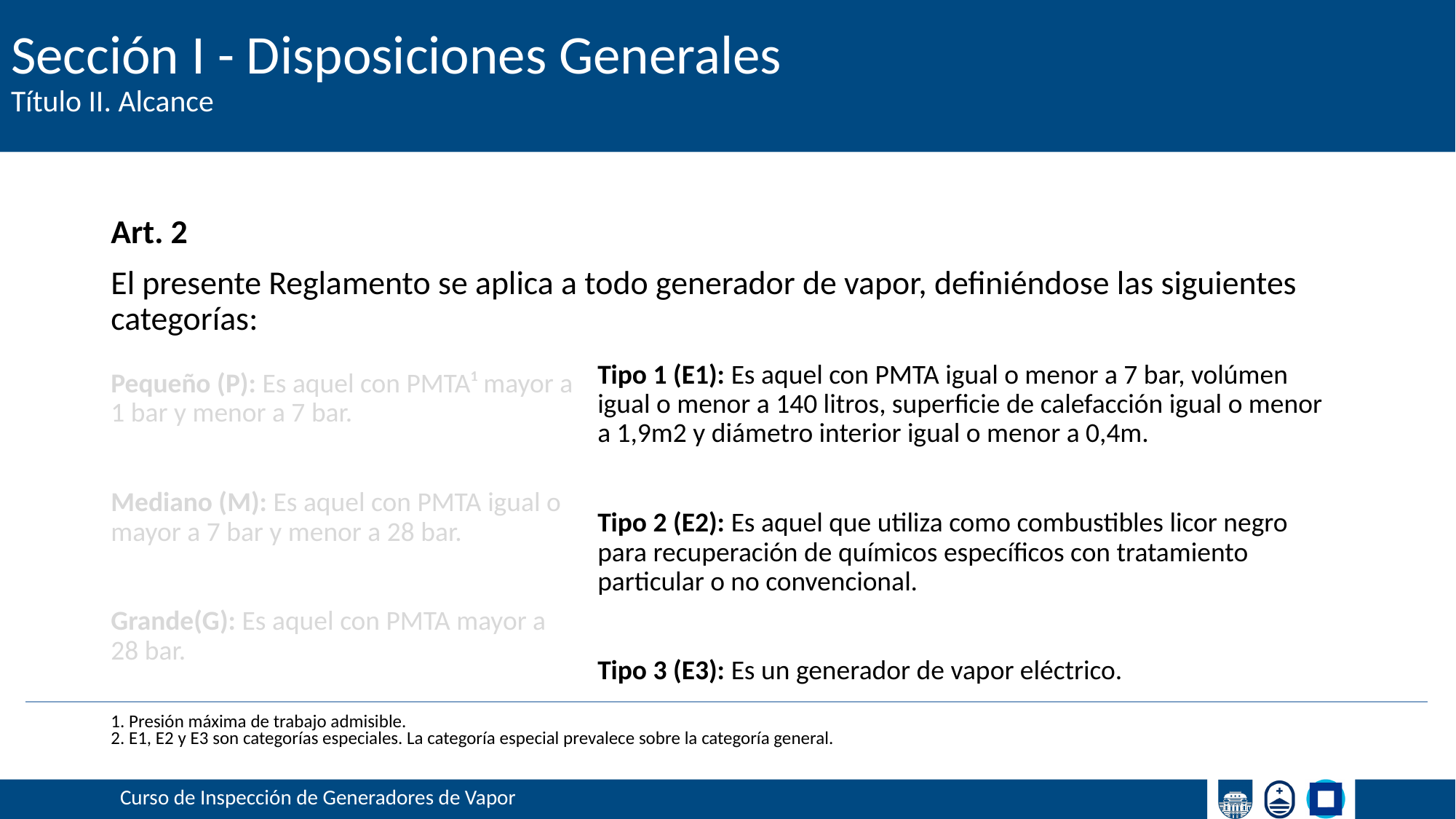

# Sección I - Disposiciones Generales
Título II. Alcance
Art. 2
El presente Reglamento se aplica a todo generador de vapor, definiéndose las siguientes categorías:

Tipo 1 (E1): Es aquel con PMTA igual o menor a 7 bar, volúmen igual o menor a 140 litros, superficie de calefacción igual o menor a 1,9m2 y diámetro interior igual o menor a 0,4m.

Tipo 2 (E2): Es aquel que utiliza como combustibles licor negro para recuperación de químicos específicos con tratamiento particular o no convencional.

Tipo 3 (E3): Es un generador de vapor eléctrico.

Pequeño (P): Es aquel con PMTA¹ mayor a 1 bar y menor a 7 bar.

Mediano (M): Es aquel con PMTA igual o mayor a 7 bar y menor a 28 bar.

Grande(G): Es aquel con PMTA mayor a 28 bar.

1. Presión máxima de trabajo admisible.
2. E1, E2 y E3 son categorías especiales. La categoría especial prevalece sobre la categoría general.